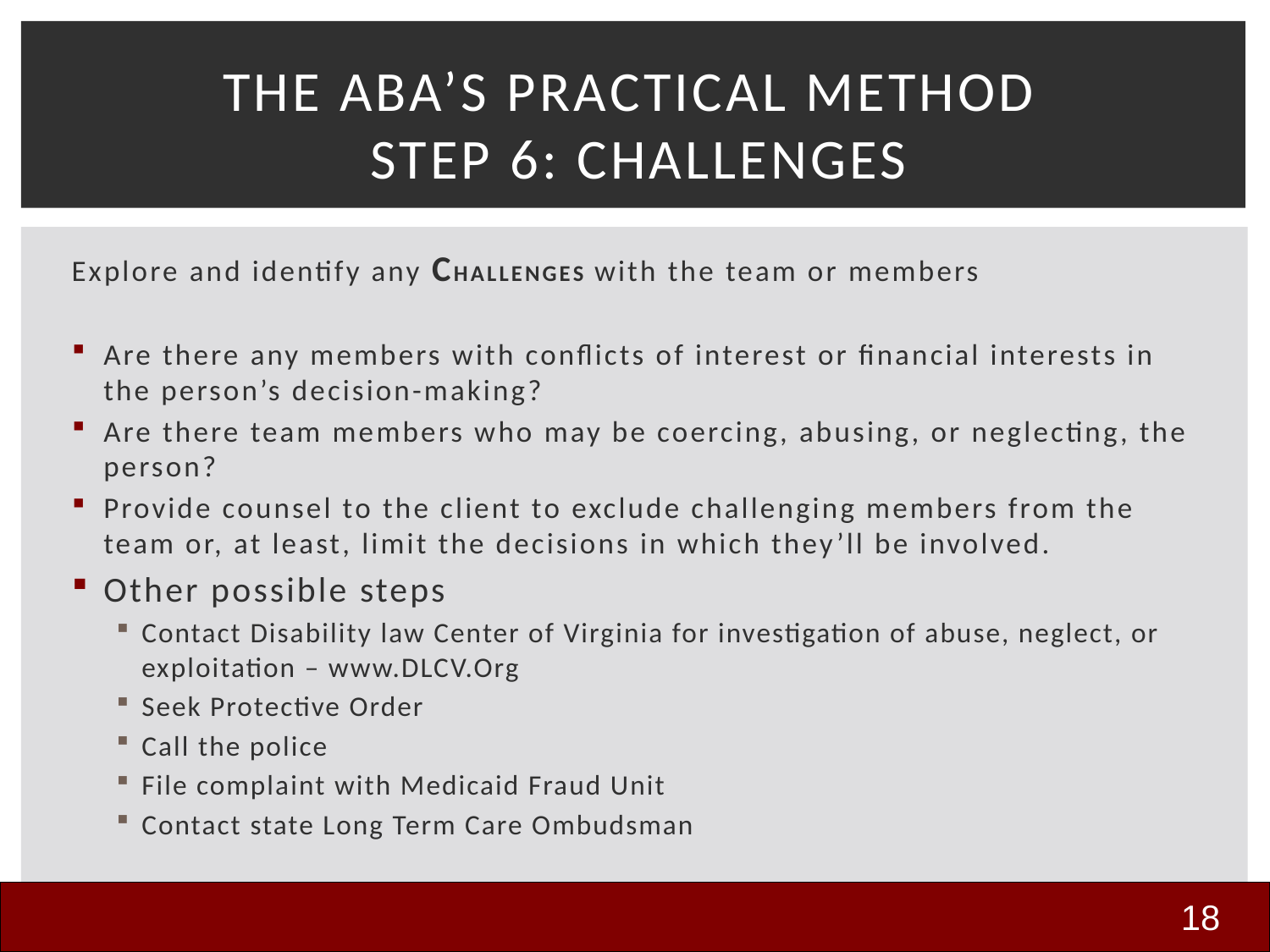

# The ABA’s PRACTICAL Method Step 6: Challenges
Explore and identify any CHALLENGES with the team or members

Are there any members with conflicts of interest or financial interests in the person’s decision-making?
Are there team members who may be coercing, abusing, or neglecting, the person?
Provide counsel to the client to exclude challenging members from the team or, at least, limit the decisions in which they’ll be involved.
Other possible steps
Contact Disability law Center of Virginia for investigation of abuse, neglect, or exploitation – www.DLCV.Org
Seek Protective Order
Call the police
File complaint with Medicaid Fraud Unit
Contact state Long Term Care Ombudsman

18